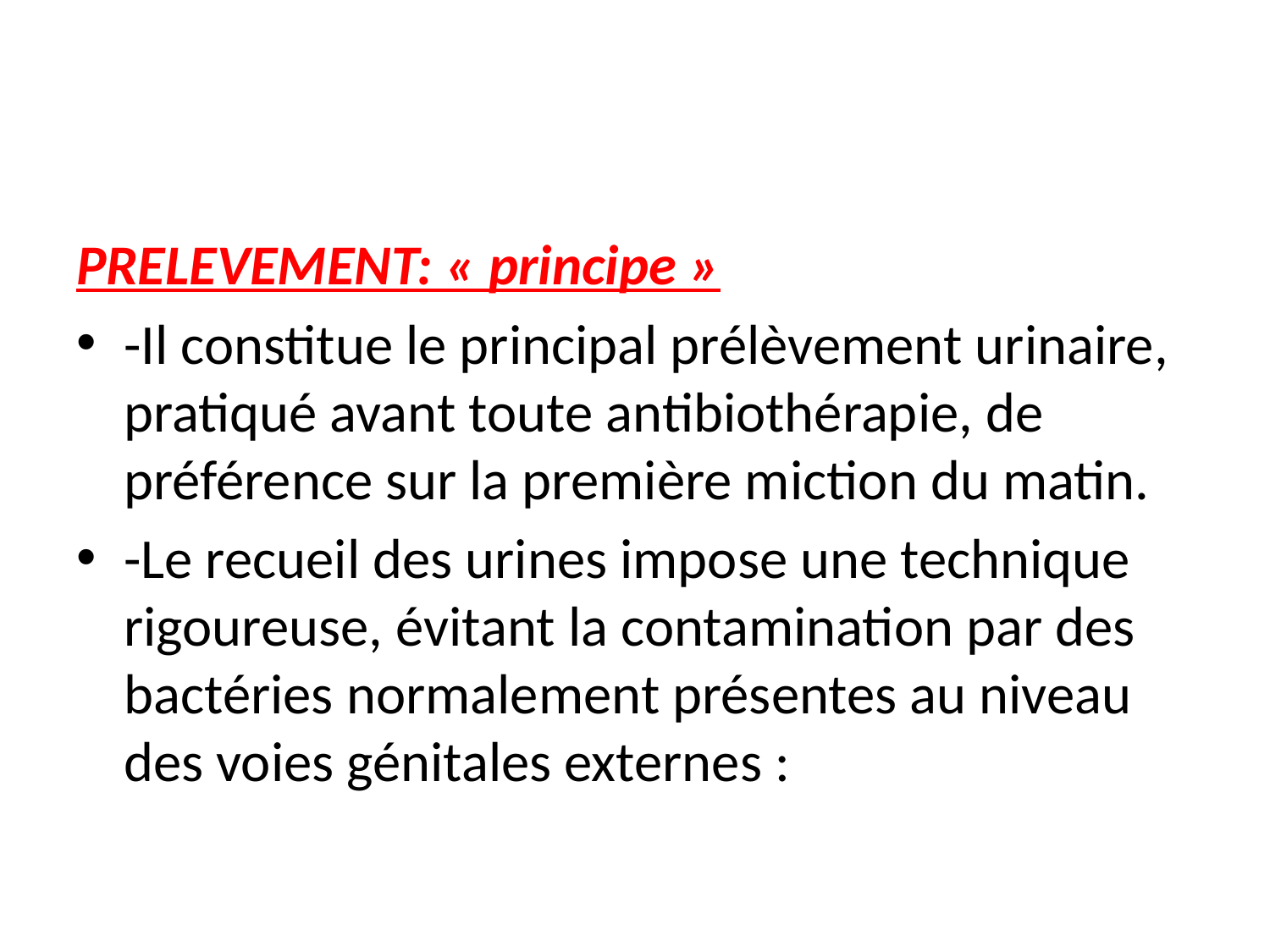

#
PRELEVEMENT: « principe »
-Il constitue le principal prélèvement urinaire, pratiqué avant toute antibiothérapie, de préférence sur la première miction du matin.
-Le recueil des urines impose une technique rigoureuse, évitant la contamination par des bactéries normalement présentes au niveau des voies génitales externes :